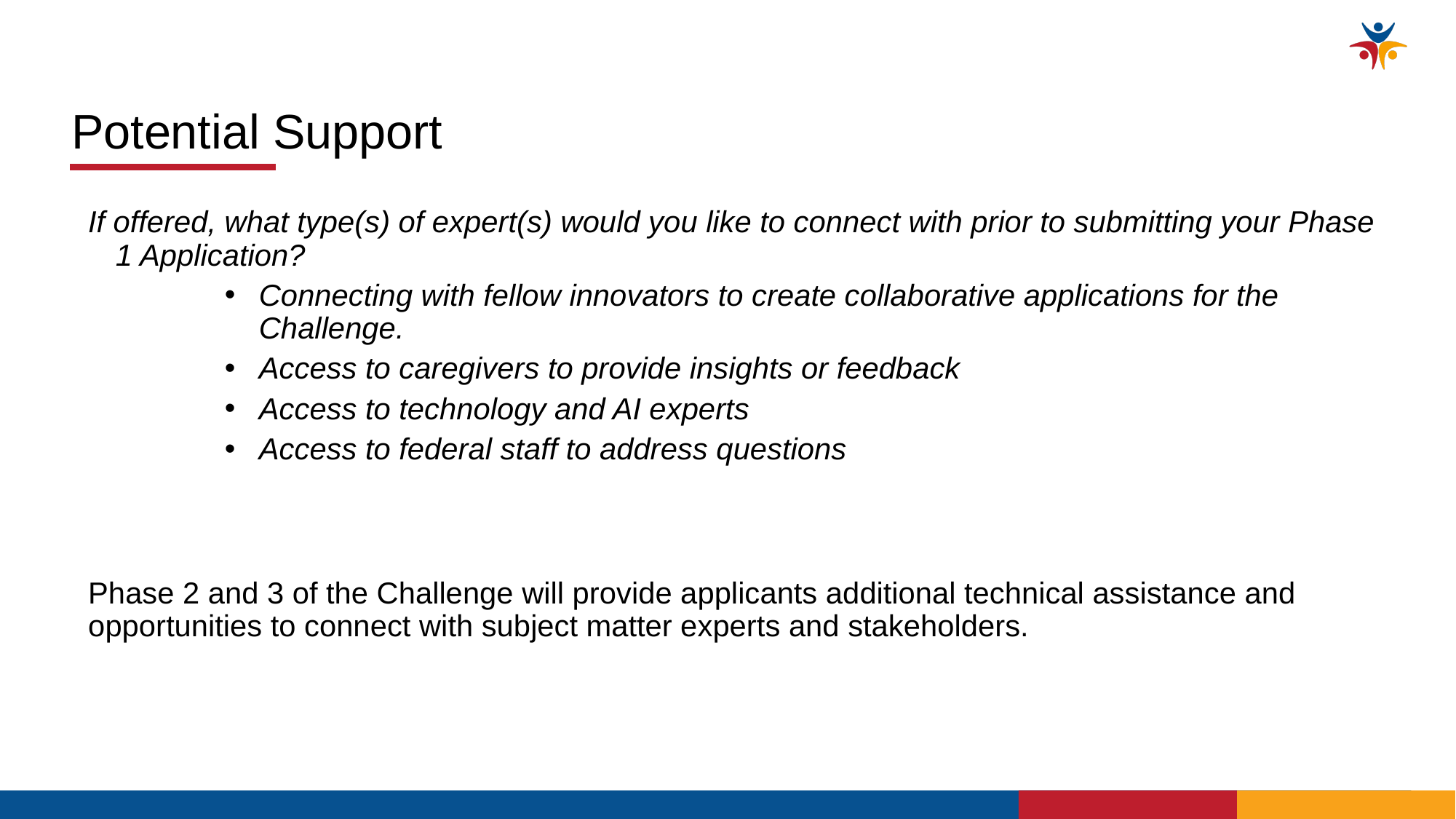

Potential Support
If offered, what type(s) of expert(s) would you like to connect with prior to submitting your Phase 1 Application?
Connecting with fellow innovators to create collaborative applications for the Challenge.
Access to caregivers to provide insights or feedback
Access to technology and AI experts
Access to federal staff to address questions

Phase 2 and 3 of the Challenge will provide applicants additional technical assistance and opportunities to connect with subject matter experts and stakeholders.